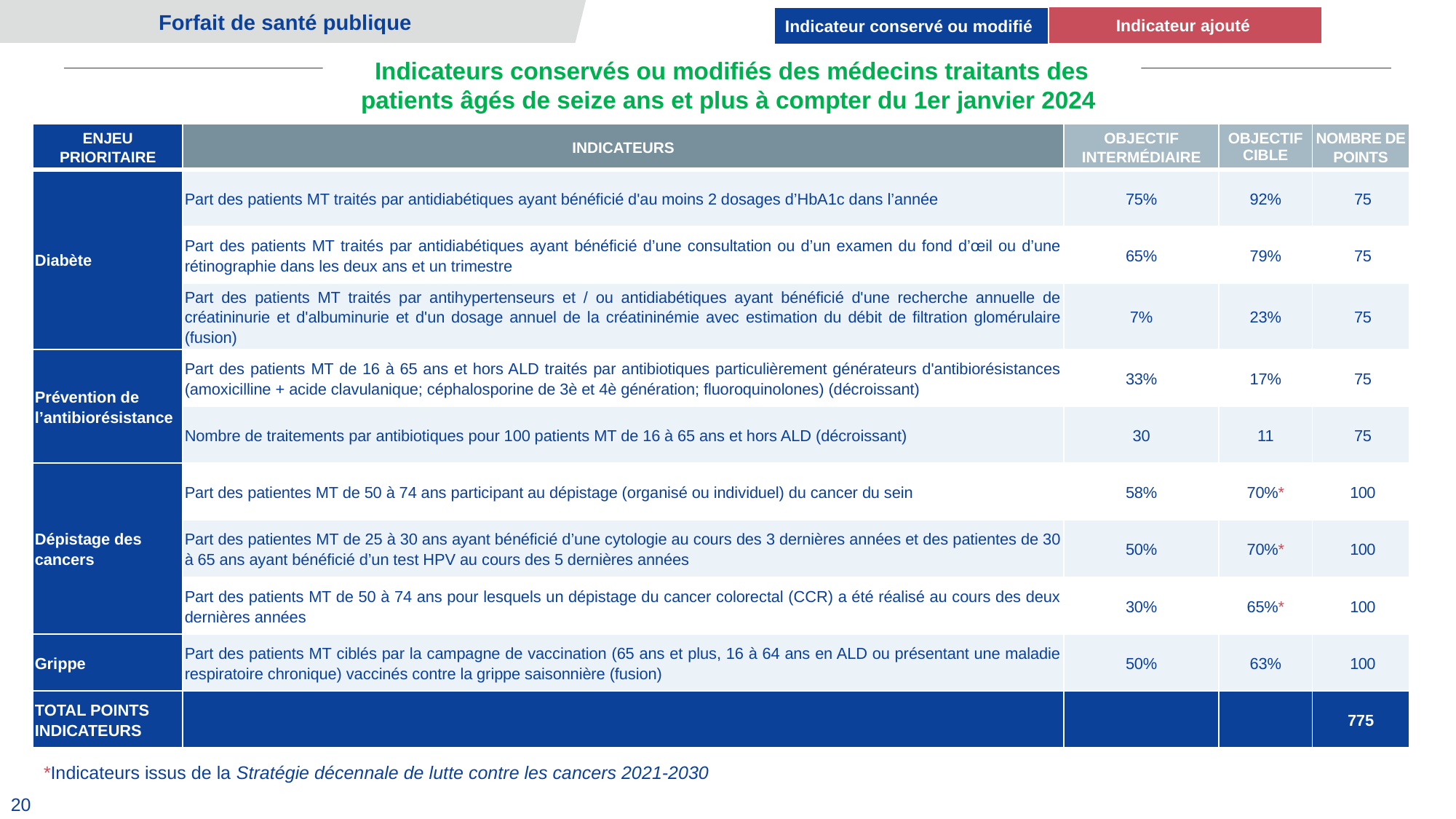

Forfait de santé publique
Indicateur ajouté
Indicateur conservé ou modifié
Indicateurs conservés ou modifiés des médecins traitants des patients âgés de seize ans et plus à compter du 1er janvier 2024
| ENJEU PRIORITAIRE | INDICATEURS | OBJECTIF INTERMÉDIAIRE | OBJECTIF CIBLE | NOMBRE DE POINTS |
| --- | --- | --- | --- | --- |
| Diabète | Part des patients MT traités par antidiabétiques ayant bénéficié d'au moins 2 dosages d’HbA1c dans l’année | 75% | 92% | 75 |
|  | Part des patients MT traités par antidiabétiques ayant bénéficié d’une consultation ou d’un examen du fond d’œil ou d’une rétinographie dans les deux ans et un trimestre | 65% | 79% | 75 |
|  | Part des patients MT traités par antihypertenseurs et / ou antidiabétiques ayant bénéficié d'une recherche annuelle de créatininurie et d'albuminurie et d'un dosage annuel de la créatininémie avec estimation du débit de filtration glomérulaire (fusion) | 7% | 23% | 75 |
| Prévention de l’antibiorésistance | Part des patients MT de 16 à 65 ans et hors ALD traités par antibiotiques particulièrement générateurs d'antibiorésistances (amoxicilline + acide clavulanique; céphalosporine de 3è et 4è génération; fluoroquinolones) (décroissant) | 33% | 17% | 75 |
|  | Nombre de traitements par antibiotiques pour 100 patients MT de 16 à 65 ans et hors ALD (décroissant) | 30 | 11 | 75 |
| Dépistage des cancers | Part des patientes MT de 50 à 74 ans participant au dépistage (organisé ou individuel) du cancer du sein | 58% | 70%\* | 100 |
|  | Part des patientes MT de 25 à 30 ans ayant bénéficié d’une cytologie au cours des 3 dernières années et des patientes de 30 à 65 ans ayant bénéficié d’un test HPV au cours des 5 dernières années | 50% | 70%\* | 100 |
|  | Part des patients MT de 50 à 74 ans pour lesquels un dépistage du cancer colorectal (CCR) a été réalisé au cours des deux dernières années | 30% | 65%\* | 100 |
| Grippe | Part des patients MT ciblés par la campagne de vaccination (65 ans et plus, 16 à 64 ans en ALD ou présentant une maladie respiratoire chronique) vaccinés contre la grippe saisonnière (fusion) | 50% | 63% | 100 |
| TOTAL POINTS INDICATEURS |  |  |  | 775 |

*Indicateurs issus de la Stratégie décennale de lutte contre les cancers 2021-2030
20